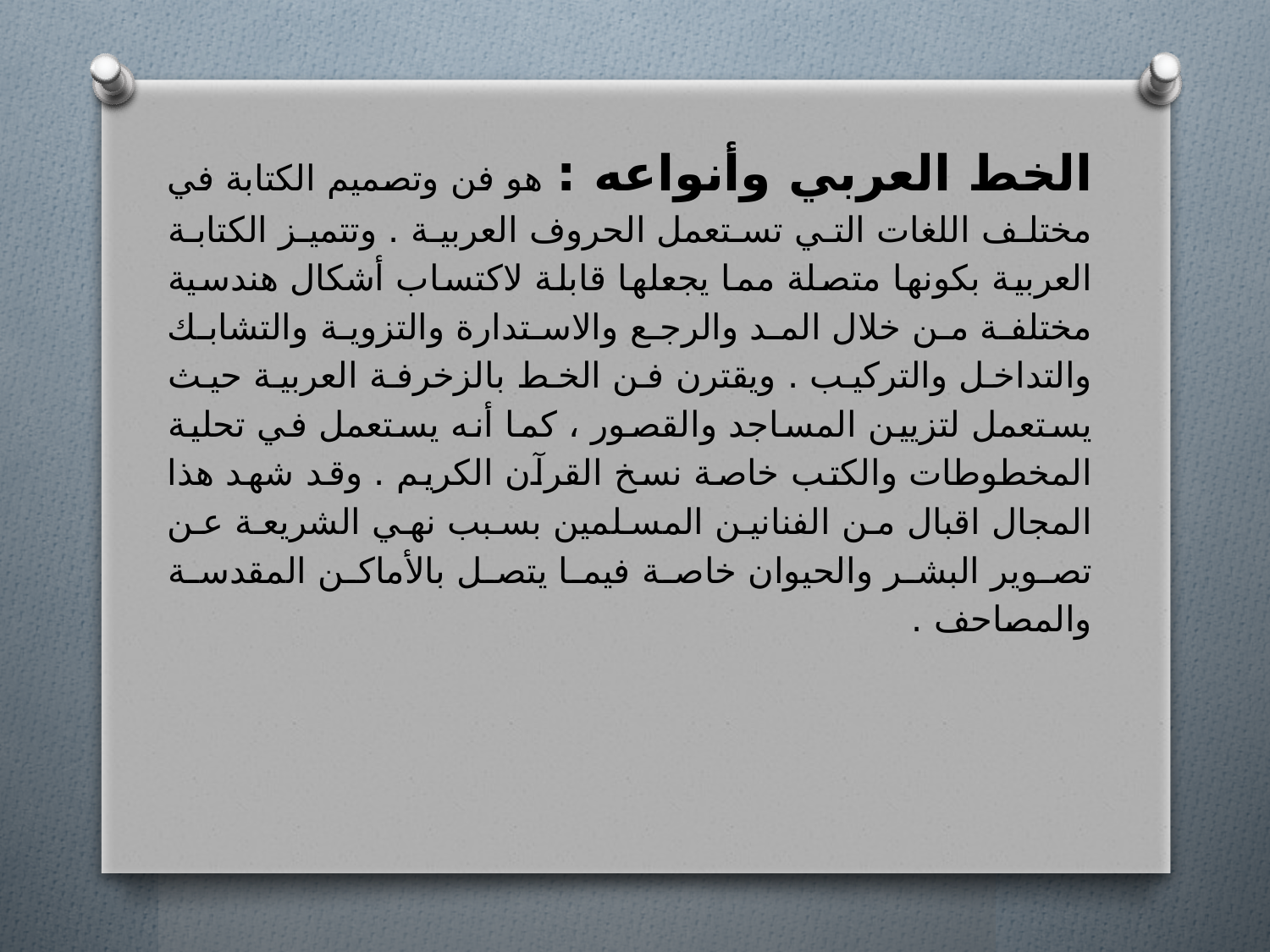

الخط العربي وأنواعه : هو فن وتصميم الكتابة في مختلف اللغات التي تستعمل الحروف العربية . وتتميز الكتابة العربية بكونها متصلة مما يجعلها قابلة لاكتساب أشكال هندسية مختلفة من خلال المد والرجع والاستدارة والتزوية والتشابك والتداخل والتركيب . ويقترن فن الخط بالزخرفة العربية حيث يستعمل لتزيين المساجد والقصور ، كما أنه يستعمل في تحلية المخطوطات والكتب خاصة نسخ القرآن الكريم . وقد شهد هذا المجال اقبال من الفنانين المسلمين بسبب نهي الشريعة عن تصوير البشر والحيوان خاصة فيما يتصل بالأماكن المقدسة والمصاحف .